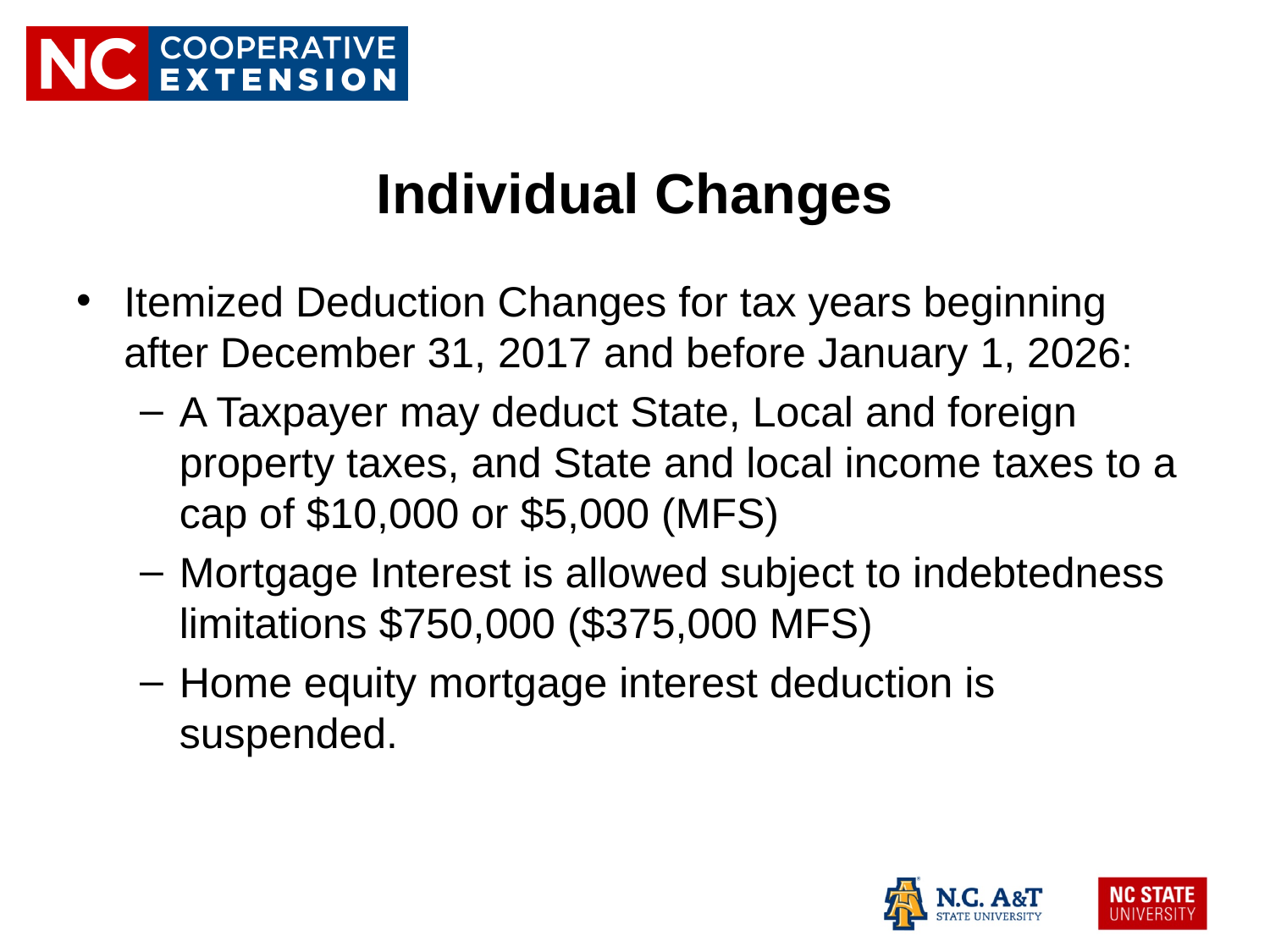

# Individual Changes
Itemized Deduction Changes for tax years beginning after December 31, 2017 and before January 1, 2026:
A Taxpayer may deduct State, Local and foreign property taxes, and State and local income taxes to a cap of $10,000 or $5,000 (MFS)
Mortgage Interest is allowed subject to indebtedness limitations $750,000 ($375,000 MFS)
Home equity mortgage interest deduction is suspended.